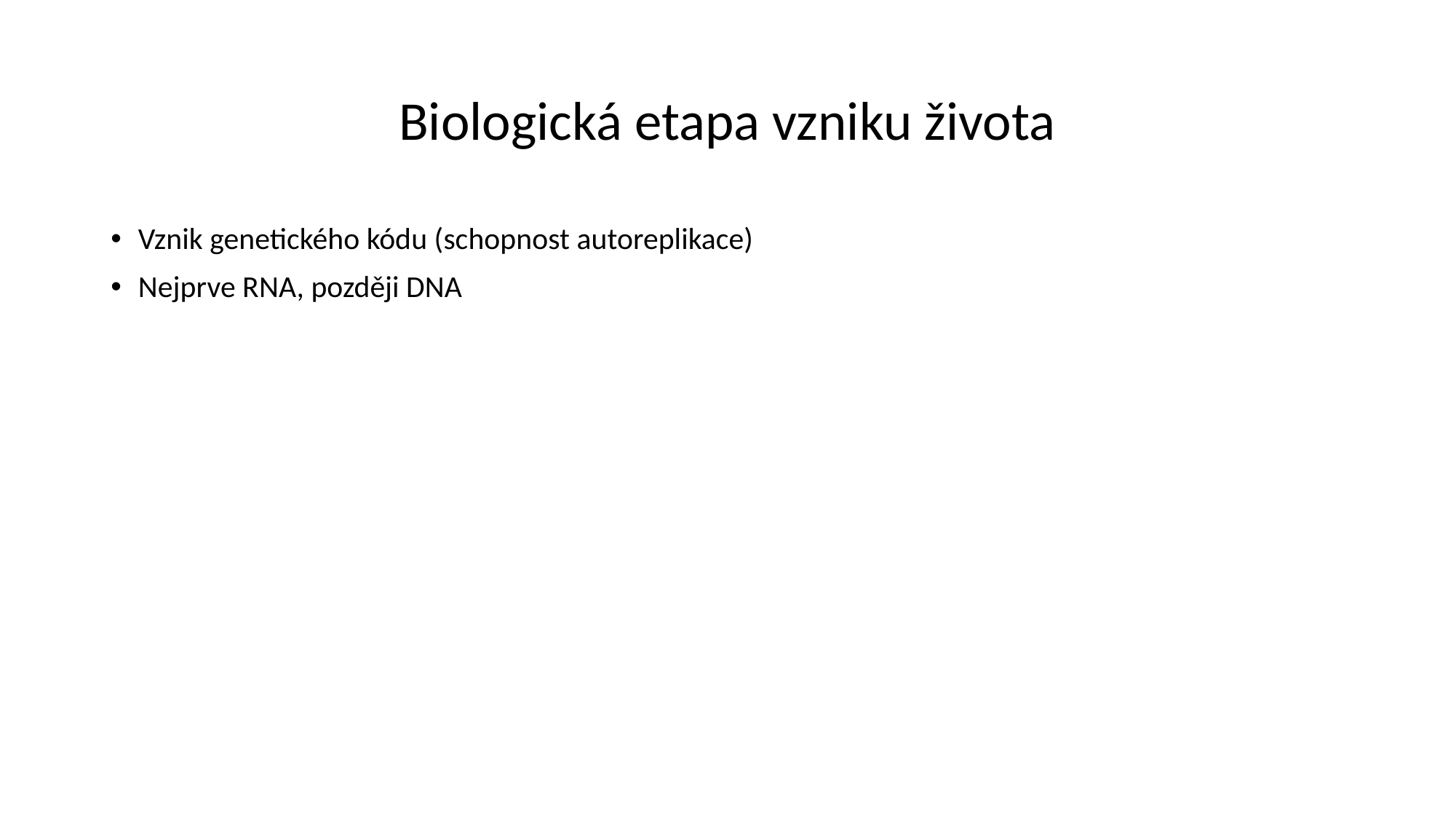

# Biologická etapa vzniku života
Vznik genetického kódu (schopnost autoreplikace)
Nejprve RNA, později DNA